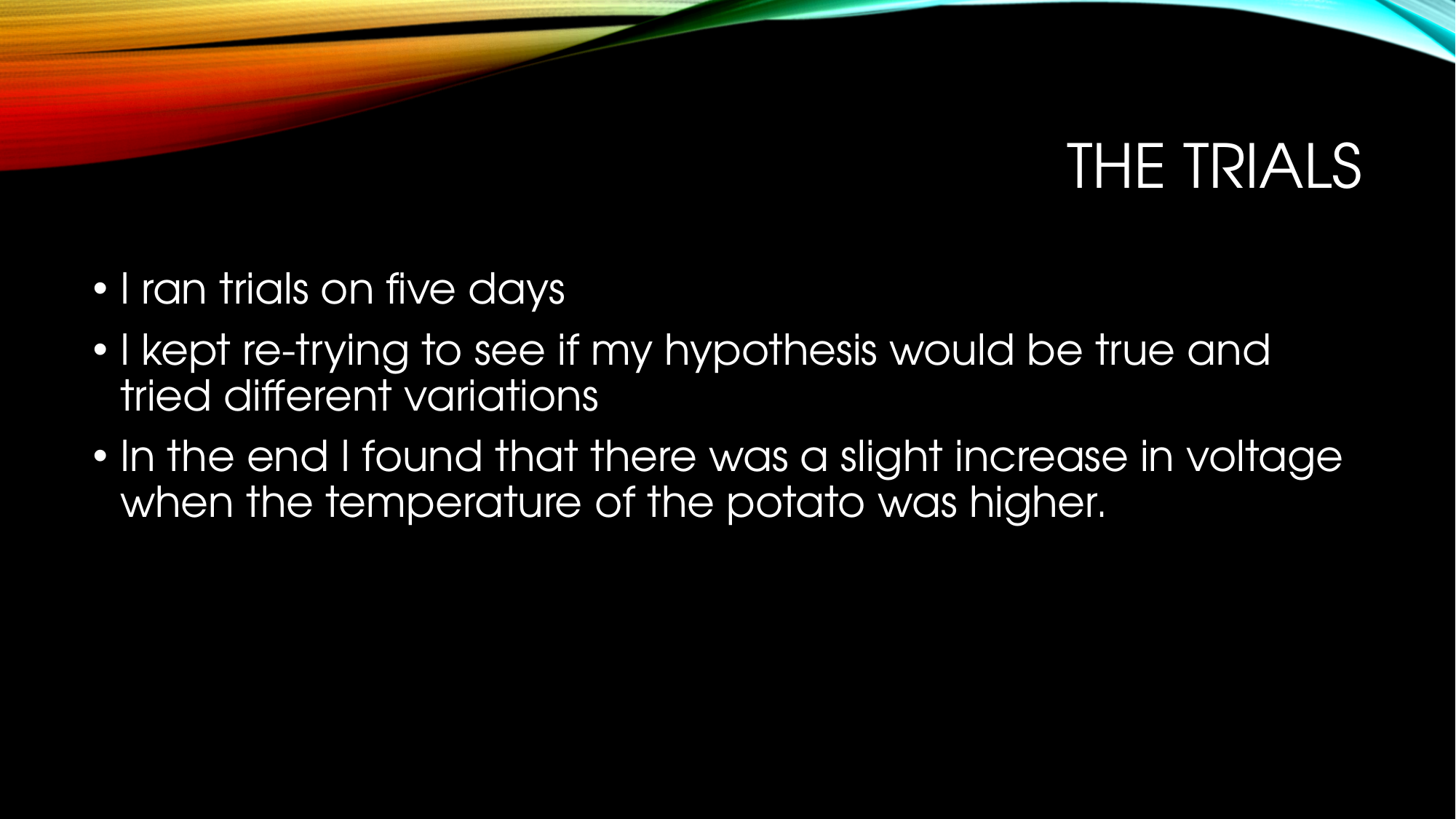

# The trials
I ran trials on five days
I kept re-trying to see if my hypothesis would be true and tried different variations
In the end I found that there was a slight increase in voltage when the temperature of the potato was higher.